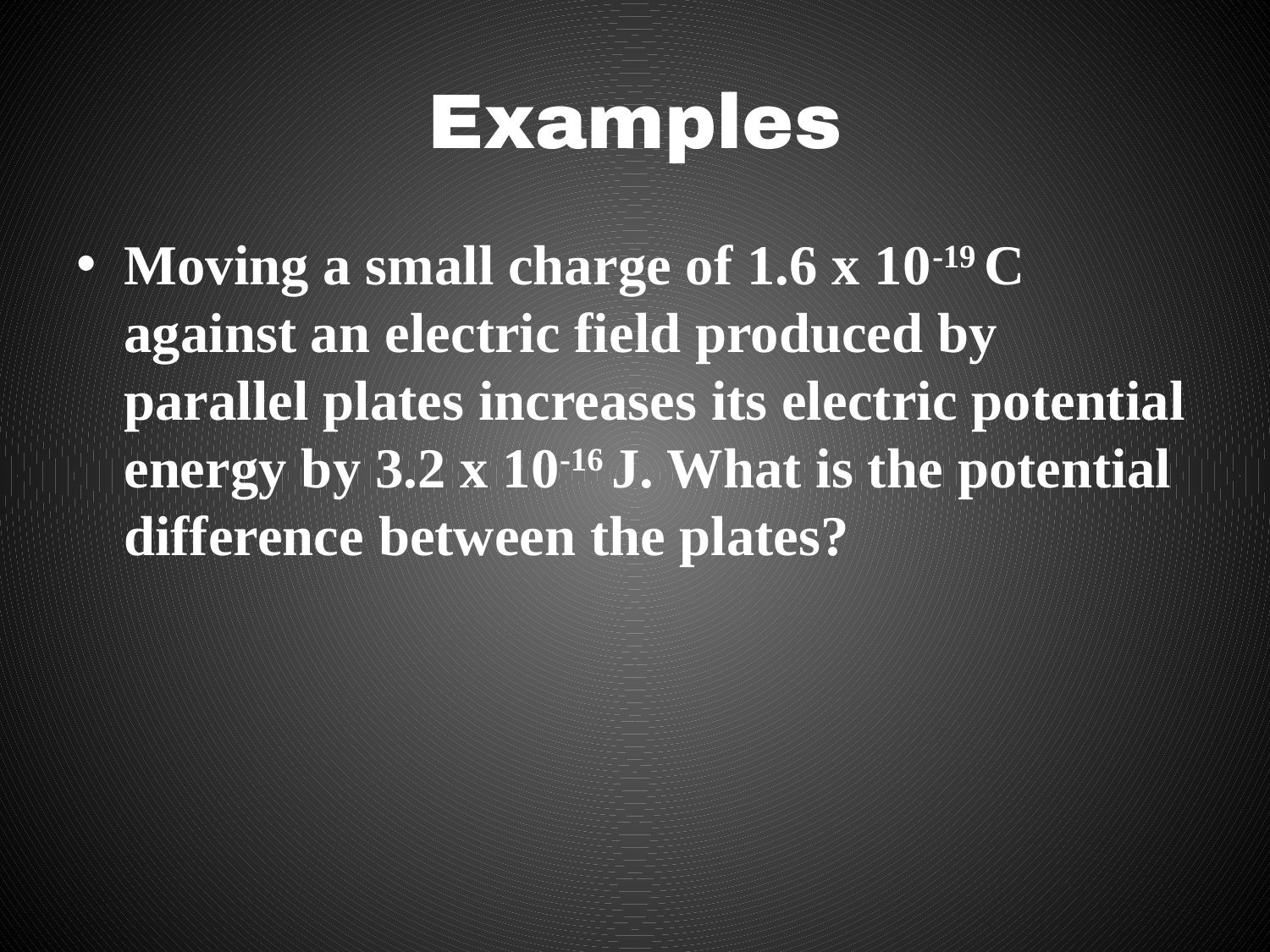

# Examples
Moving a small charge of 1.6 x 10-19 C against an electric field produced by parallel plates increases its electric potential energy by 3.2 x 10-16 J. What is the potential difference between the plates?